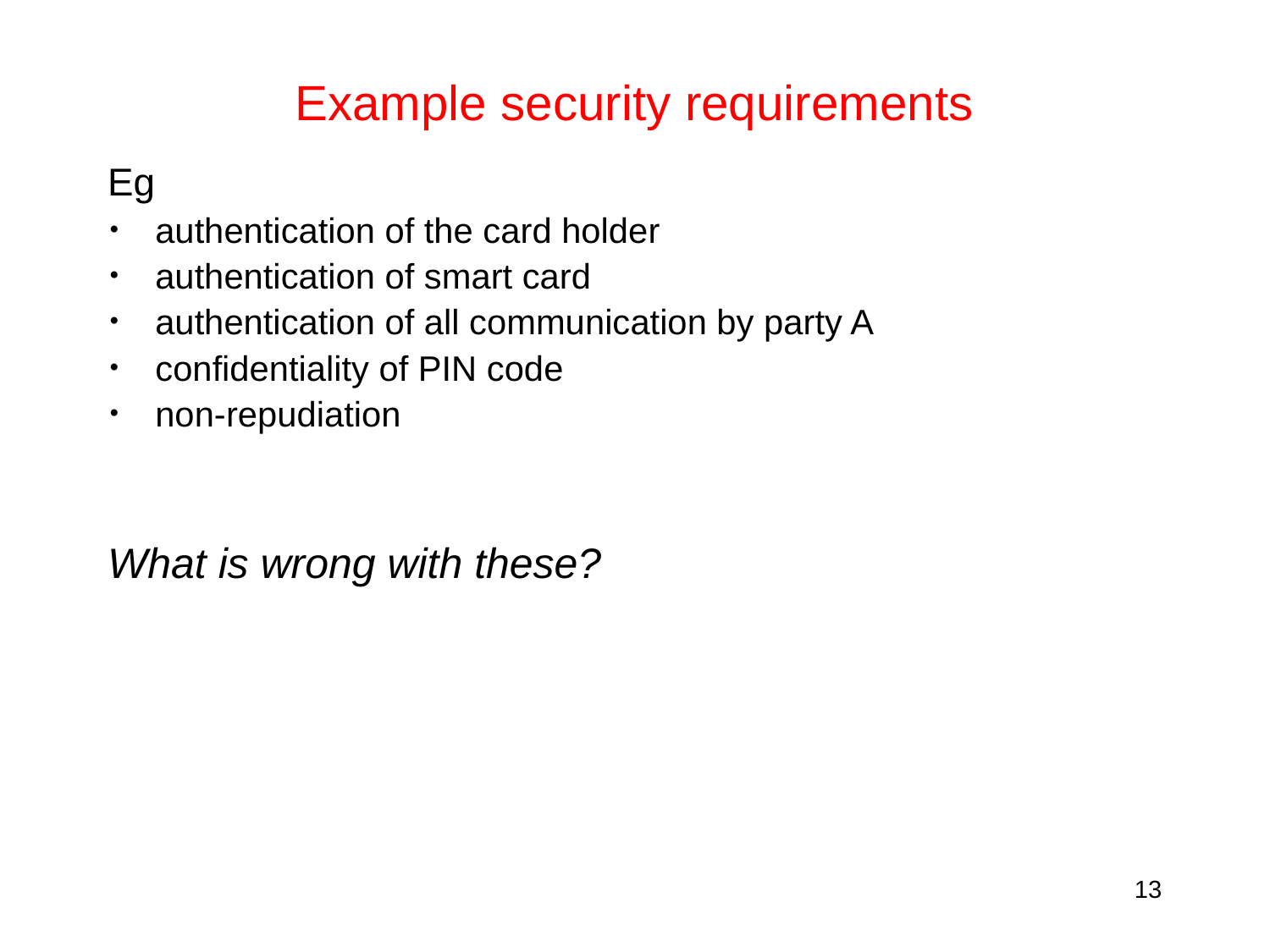

# Example security requirements
Eg
authentication of the card holder
authentication of smart card
authentication of all communication by party A
confidentiality of PIN code
non-repudiation

What is wrong with these?

13